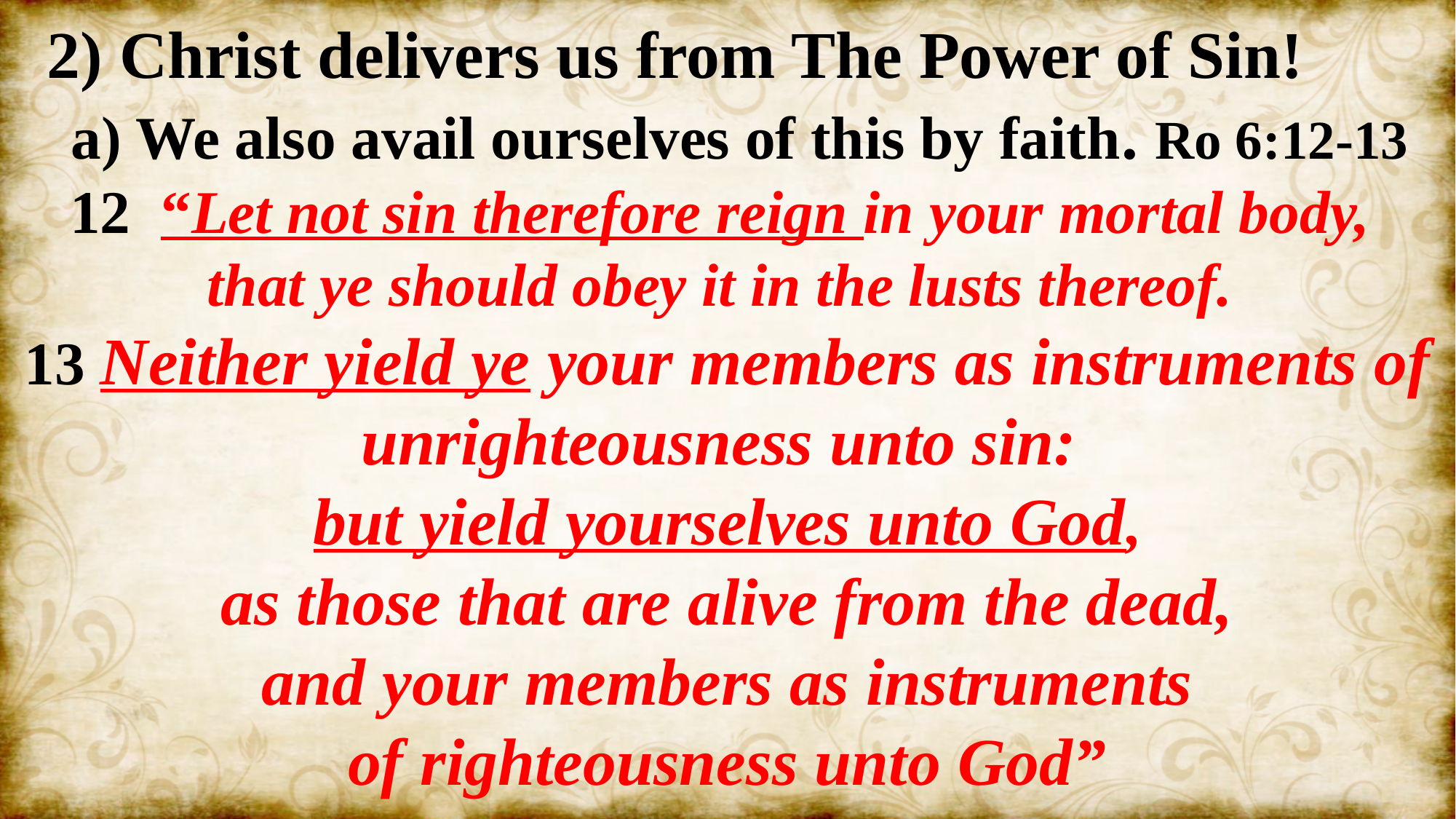

2) Christ delivers us from The Power of Sin!
    a) We also avail ourselves of this by faith. Ro 6:12-13
12  “Let not sin therefore reign in your mortal body,
that ye should obey it in the lusts thereof.
13 Neither yield ye your members as instruments of unrighteousness unto sin:
but yield yourselves unto God,
 as those that are alive from the dead,
and your members as instruments
 of righteousness unto God”